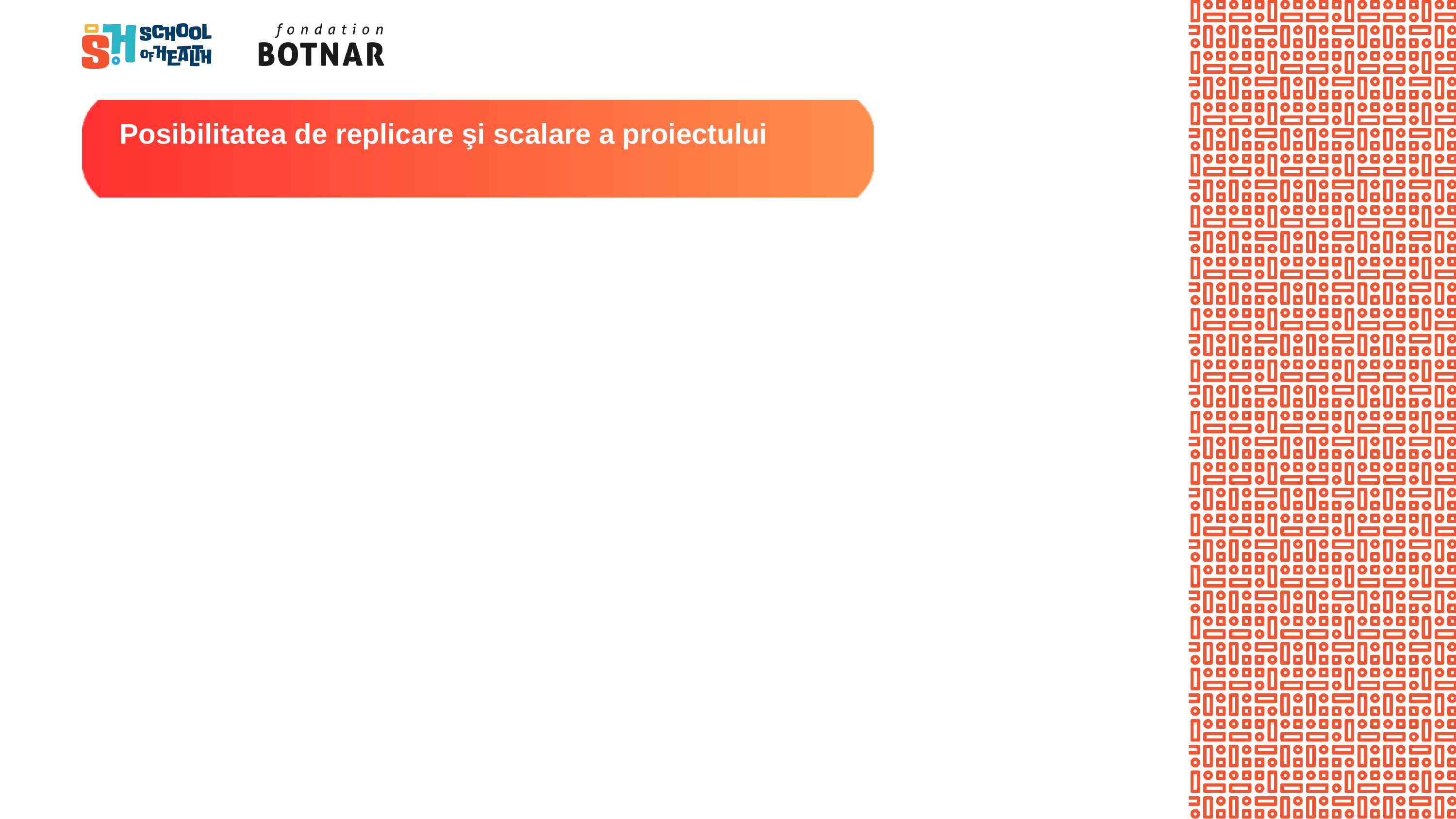

Posibilitatea de replicare şi scalare a proiectului